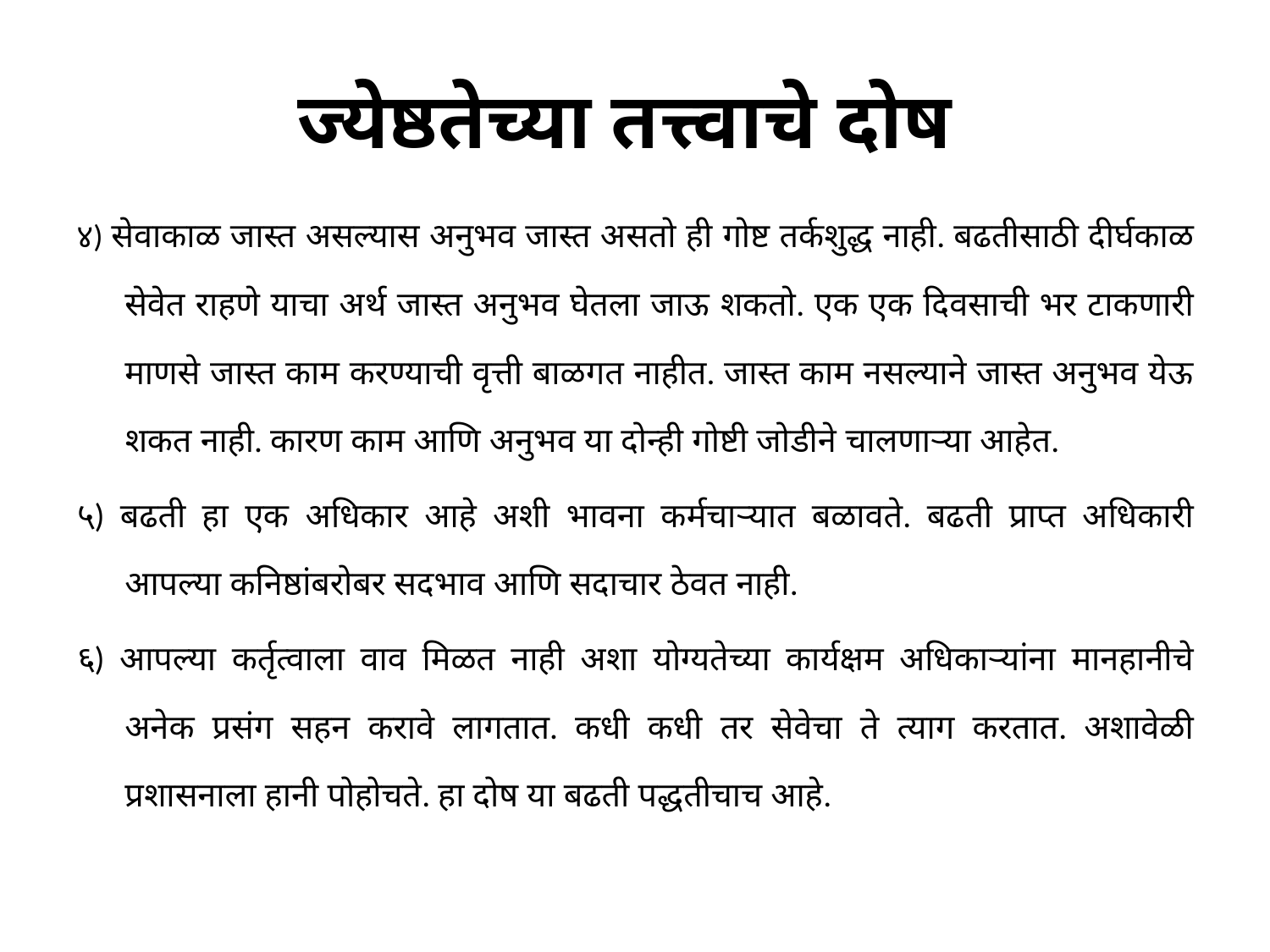

# ज्येष्ठतेच्या तत्त्वाचे दोष
४) सेवाकाळ जास्त असल्यास अनुभव जास्त असतो ही गोष्ट तर्कशुद्ध नाही. बढतीसाठी दीर्घकाळ सेवेत राहणे याचा अर्थ जास्त अनुभव घेतला जाऊ शकतो. एक एक दिवसाची भर टाकणारी माणसे जास्त काम करण्याची वृत्ती बाळगत नाहीत. जास्त काम नसल्याने जास्त अनुभव येऊ शकत नाही. कारण काम आणि अनुभव या दोन्ही गोष्टी जोडीने चालणाऱ्या आहेत.
५) बढती हा एक अधिकार आहे अशी भावना कर्मचाऱ्यात बळावते. बढती प्राप्त अधिकारी आपल्या कनिष्ठांबरोबर सदभाव आणि सदाचार ठेवत नाही.
६) आपल्या कर्तृत्वाला वाव मिळत नाही अशा योग्यतेच्या कार्यक्षम अधिकाऱ्यांना मानहानीचे अनेक प्रसंग सहन करावे लागतात. कधी कधी तर सेवेचा ते त्याग करतात. अशावेळी प्रशासनाला हानी पोहोचते. हा दोष या बढती पद्धतीचाच आहे.